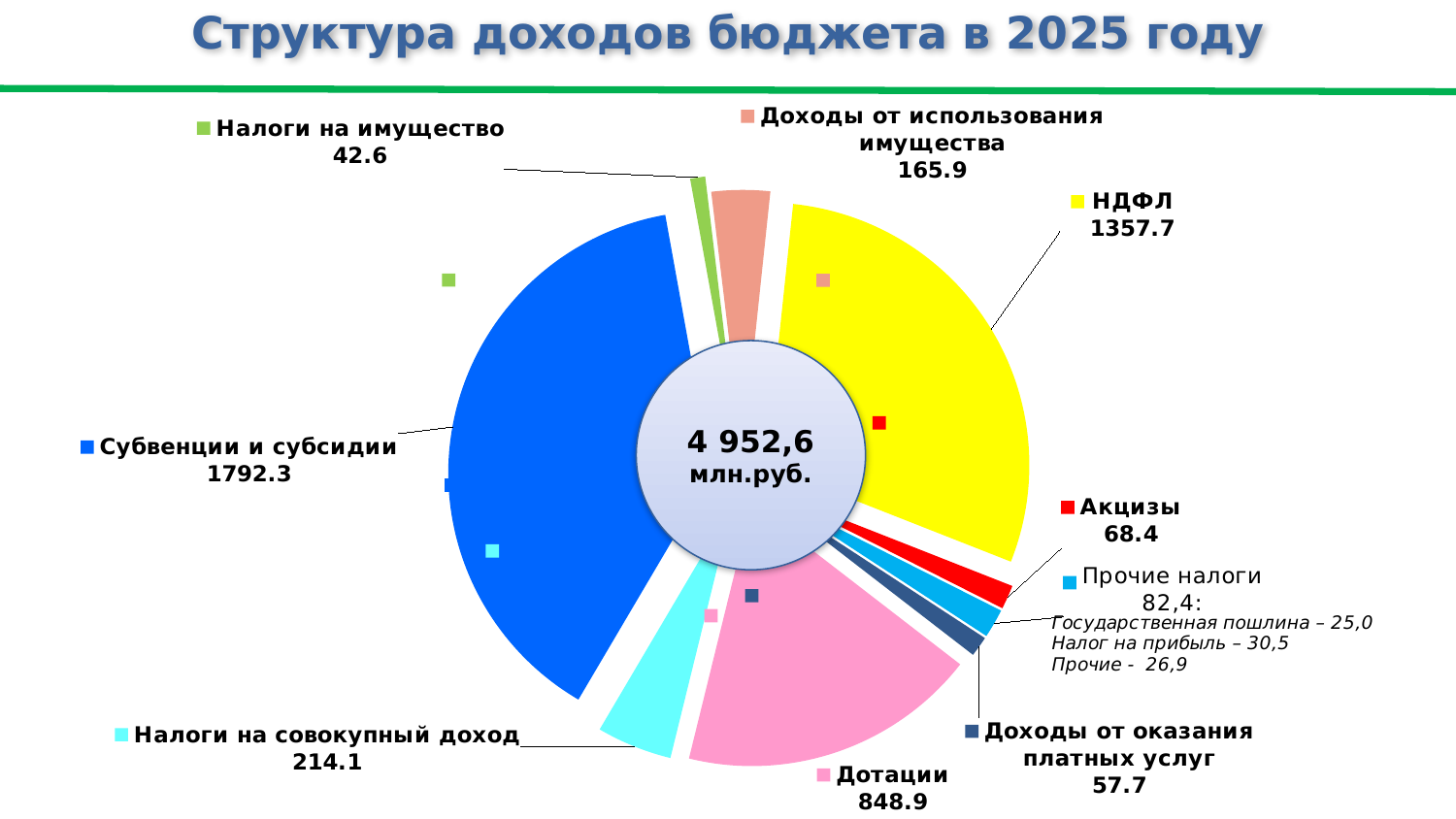

# Структура доходов бюджета в 2025 году

### Chart

| Category | Столбец1 |
|---|---|
| НДФЛ | 1357.7 |
| Акцизы | 68.4 |
| Прочие налоги | 82.4 |
| Доходы от оказания платных услуг | 57.7 |
| Дотации | 848.9 |
| Налоги на совокупный доход | 214.1 |
| Субвенции и субсидии | 1792.3 |
| Налоги на имущество | 42.6 |
| Доходы от использования имущества | 165.9 |
4 952,6
млн.руб.